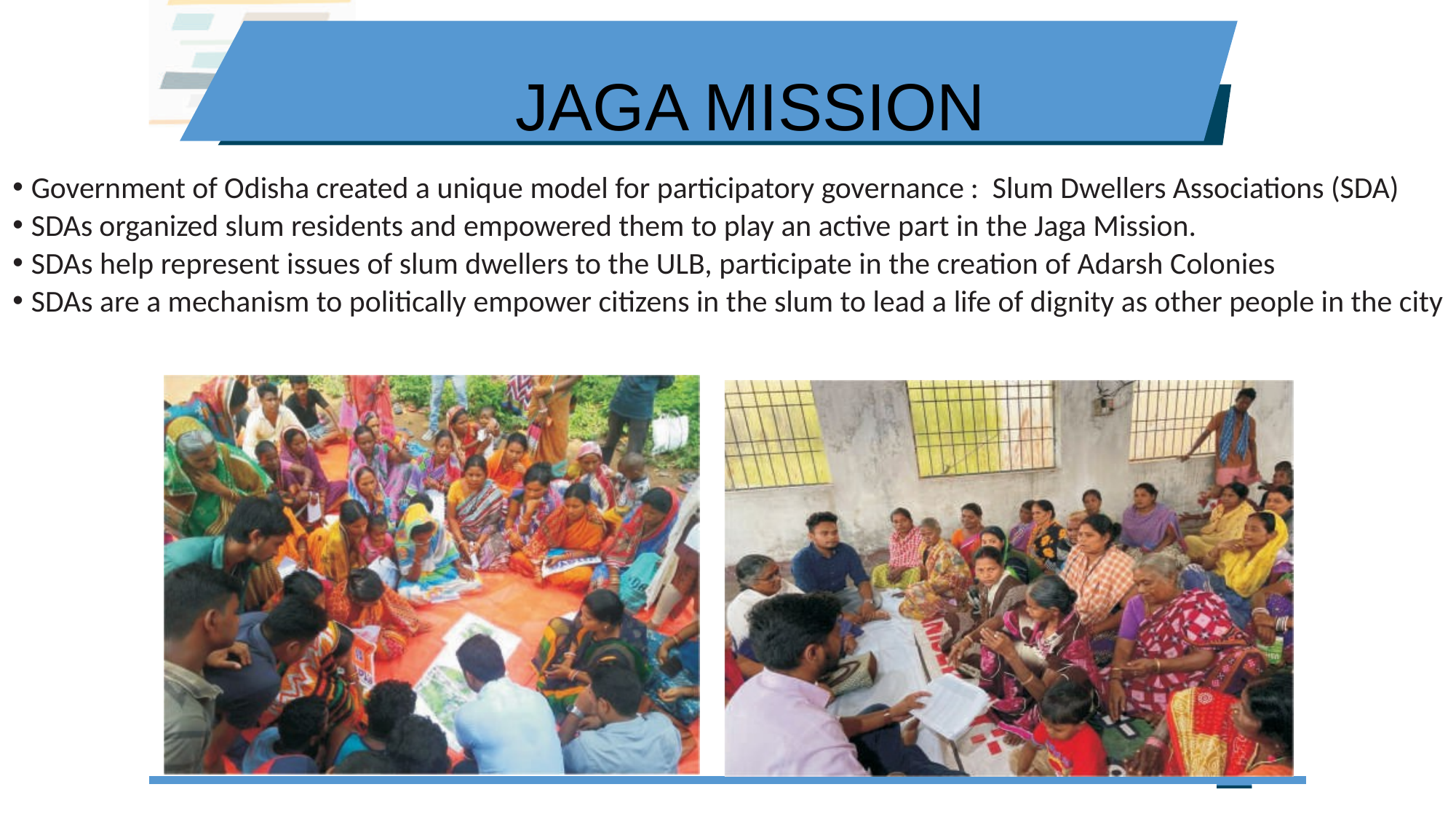

# JAGA MISSION

Government of Odisha created a unique model for participatory governance :  Slum Dwellers Associations (SDA)
SDAs organized slum residents and empowered them to play an active part in the Jaga Mission.
SDAs help represent issues of slum dwellers to the ULB, participate in the creation of Adarsh Colonies
SDAs are a mechanism to politically empower citizens in the slum to lead a life of dignity as other people in the city

07